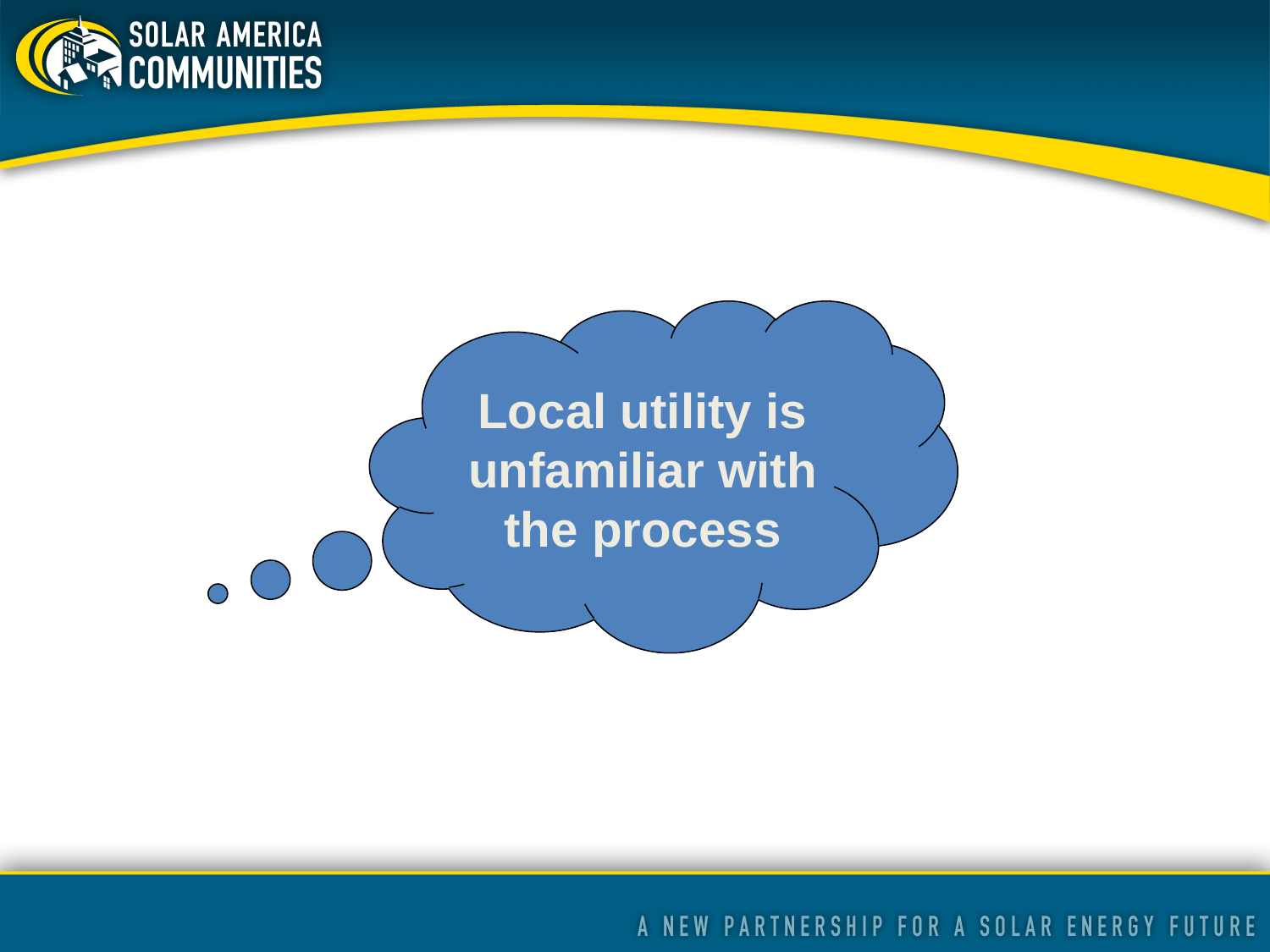

Local utility is unfamiliar with the process